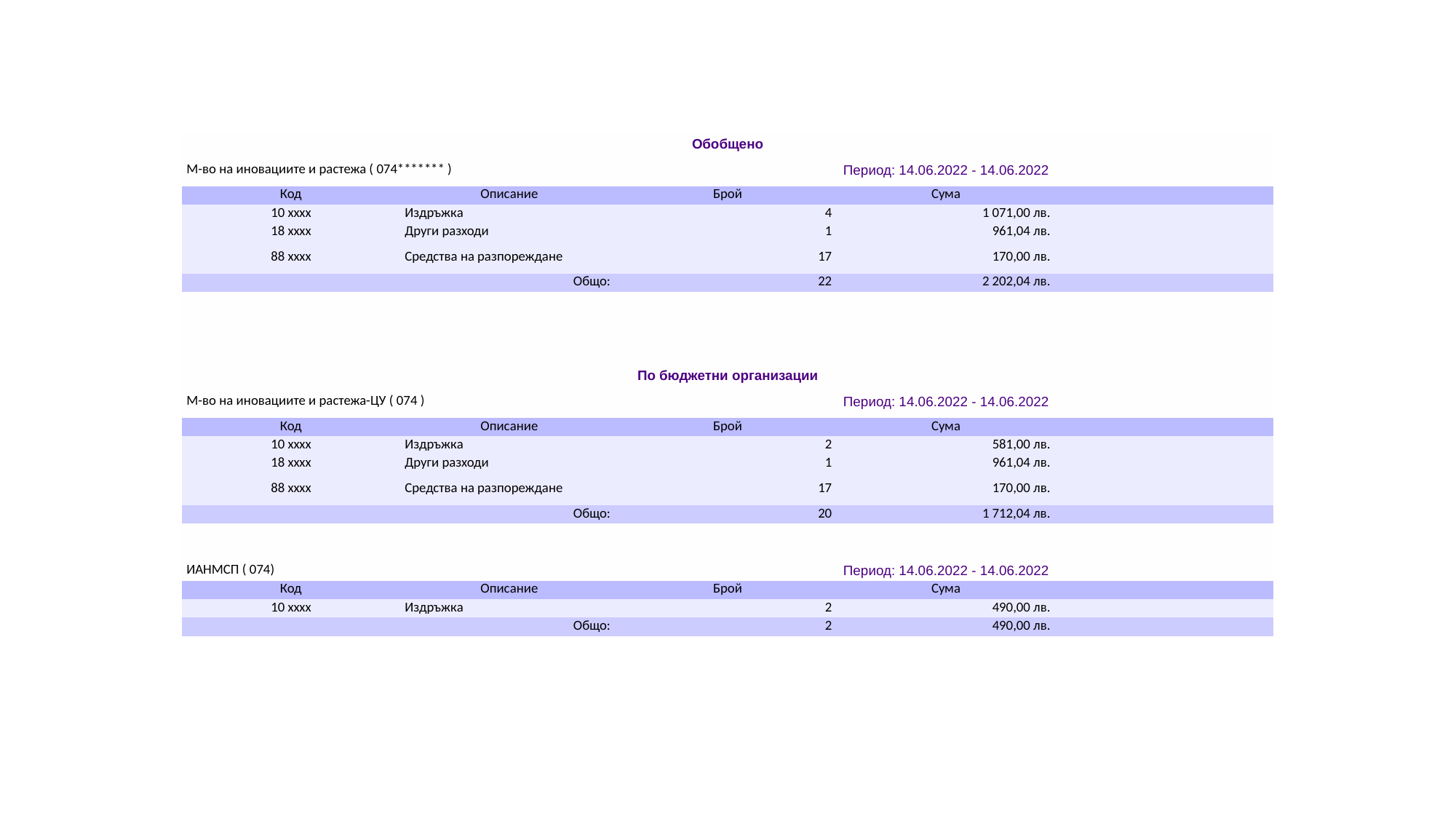

| Обобщено |  |  |  |  |
| --- | --- | --- | --- | --- |
| М-во на иновациите и растежа ( 074\*\*\*\*\*\*\* ) |  | Период: 14.06.2022 - 14.06.2022 |  |  |
| Код | Описание | Брой | Сума |  |
| 10 xxxx | Издръжка | 4 | 1 071,00 лв. |  |
| 18 xxxx | Други разходи | 1 | 961,04 лв. |  |
| 88 xxxx | Средства на разпореждане | 17 | 170,00 лв. |  |
| Общо: |  | 22 | 2 202,04 лв. |  |
|  |  |  |  |  |
|  |  |  |  |  |
|  |  |  |  |  |
|  |  |  |  |  |
| По бюджетни организации |  |  |  |  |
| М-во на иновациите и растежа-ЦУ ( 074 ) |  | Период: 14.06.2022 - 14.06.2022 |  |  |
| Код | Описание | Брой | Сума |  |
| 10 xxxx | Издръжка | 2 | 581,00 лв. |  |
| 18 xxxx | Други разходи | 1 | 961,04 лв. |  |
| 88 xxxx | Средства на разпореждане | 17 | 170,00 лв. |  |
| Общо: |  | 20 | 1 712,04 лв. |  |
|  |  |  |  |  |
|  |  |  |  |  |
| ИАНМСП ( 074) |  | Период: 14.06.2022 - 14.06.2022 |  |  |
| Код | Описание | Брой | Сума |  |
| 10 xxxx | Издръжка | 2 | 490,00 лв. |  |
| Общо: |  | 2 | 490,00 лв. |  |
#